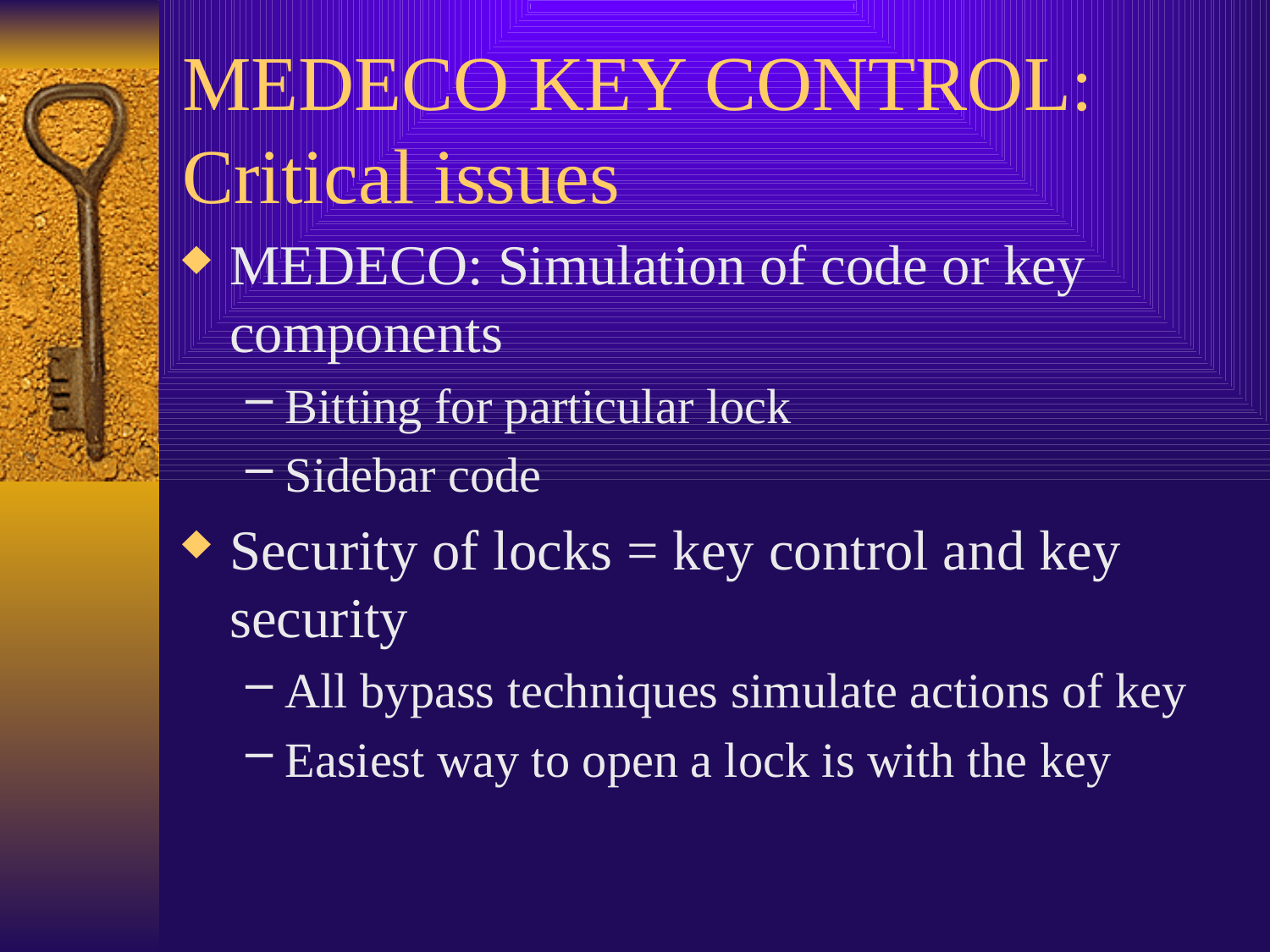

# MEDECO KEY CONTROL: Critical issues
MEDECO: Simulation of code or key components
Bitting for particular lock
Sidebar code
Security of locks = key control and key security
All bypass techniques simulate actions of key
Easiest way to open a lock is with the key